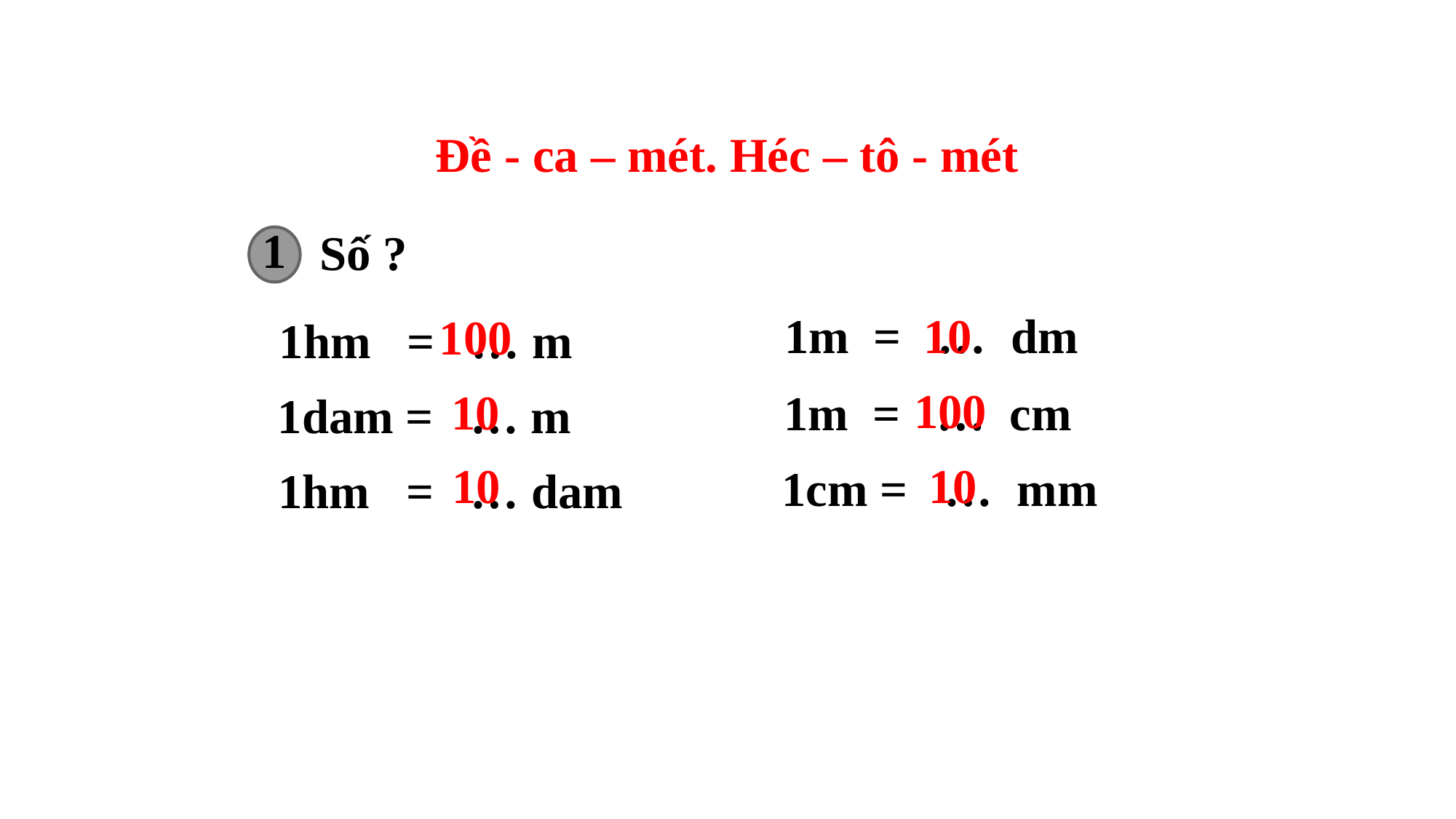

Đề - ca – mét. Héc – tô - mét
1
 Số ?

10
1m  =   …  dm
100
1hm   =   … m
100
10
1m  =   …  cm
1dam =   … m
10
10
1cm =   …  mm
1hm   =   … dam